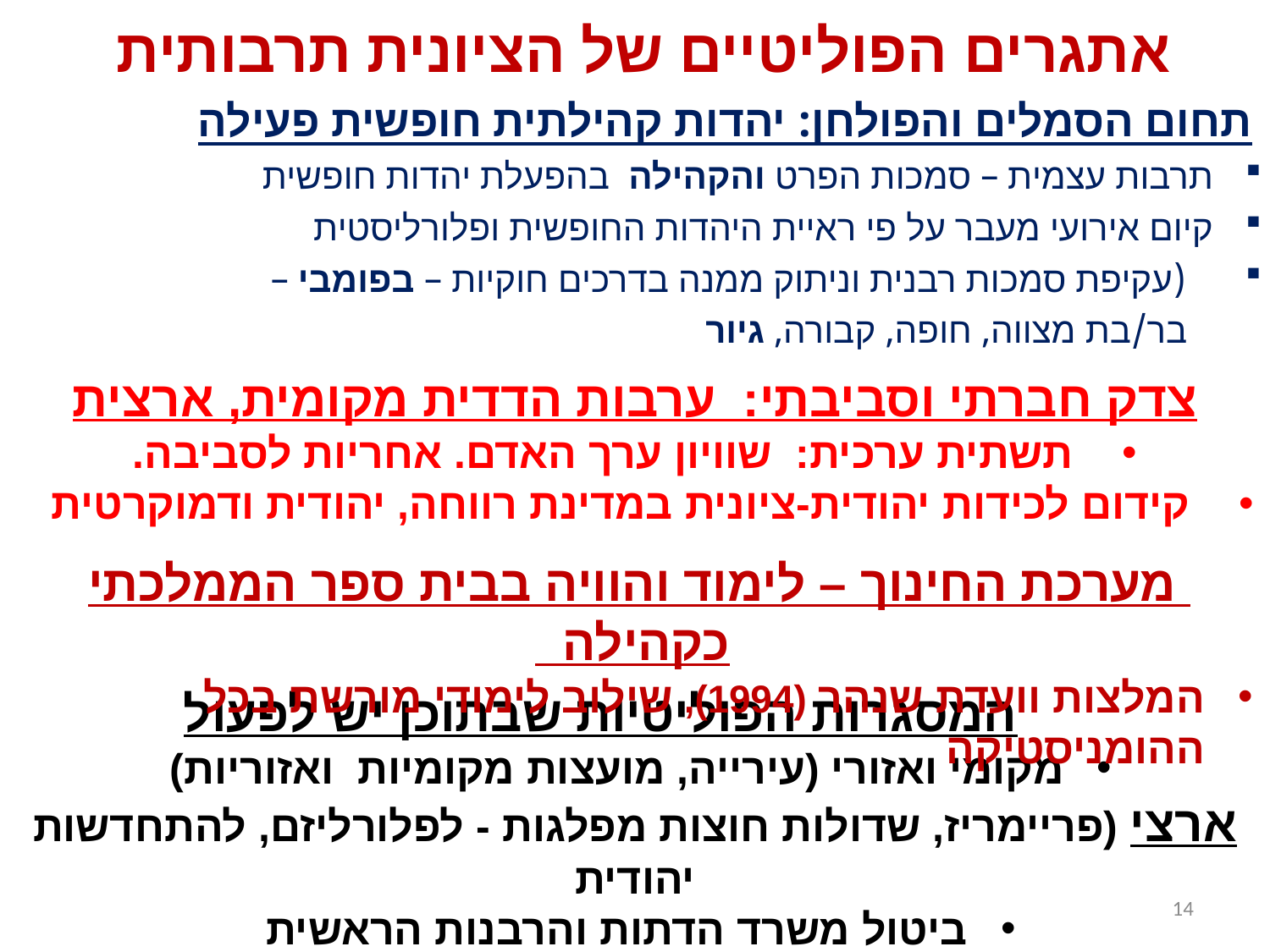

אתגרים הפוליטיים של הציונית תרבותית
תחום הסמלים והפולחן: יהדות קהילתית חופשית פעילה
תרבות עצמית – סמכות הפרט והקהילה  בהפעלת יהדות חופשית
קיום אירועי מעבר על פי ראיית היהדות החופשית ופלורליסטית
   (עקיפת סמכות רבנית וניתוק ממנה בדרכים חוקיות – בפומבי –
       בר/בת מצווה, חופה, קבורה, גיור

צדק חברתי וסביבתי:  ערבות הדדית מקומית, ארצית
תשתית ערכית:  שוויון ערך האדם. אחריות לסביבה.
קידום לכידות יהודית-ציונית במדינת רווחה, יהודית ודמוקרטית
מערכת החינוך – לימוד והוויה בבית ספר הממלכתי כקהילה
המלצות וועדת שנהר (1994), שילוב לימודי מורשת בכל ההומניסטיקה
     המסגרות הפוליטיות שבתוכן יש לפעול
מקומי ואזורי (עירייה, מועצות מקומיות  ואזוריות)
ארצי (פריימריז, שדולות חוצות מפלגות - לפלורליזם, להתחדשות יהודית
ביטול משרד הדתות והרבנות הראשית
העברת סמכות ותקציב למוסדות המקומיים.
14